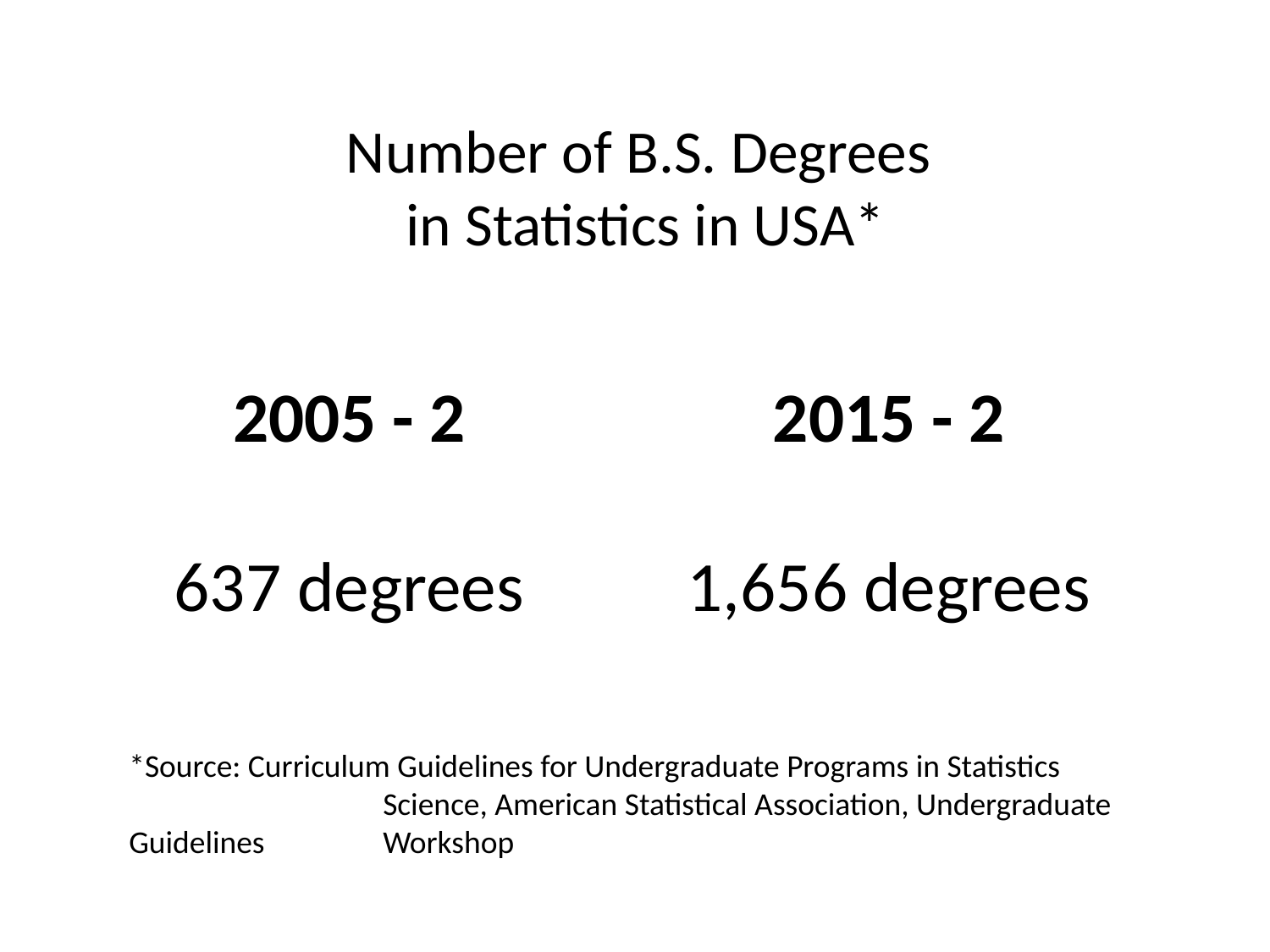

# Number of B.S. Degrees in Statistics in USA*
2005 - 2

637 degrees
2015 - 2

1,656 degrees
*Source: Curriculum Guidelines for Undergraduate Programs in Statistics 			Science, American Statistical Association, Undergraduate Guidelines 	Workshop